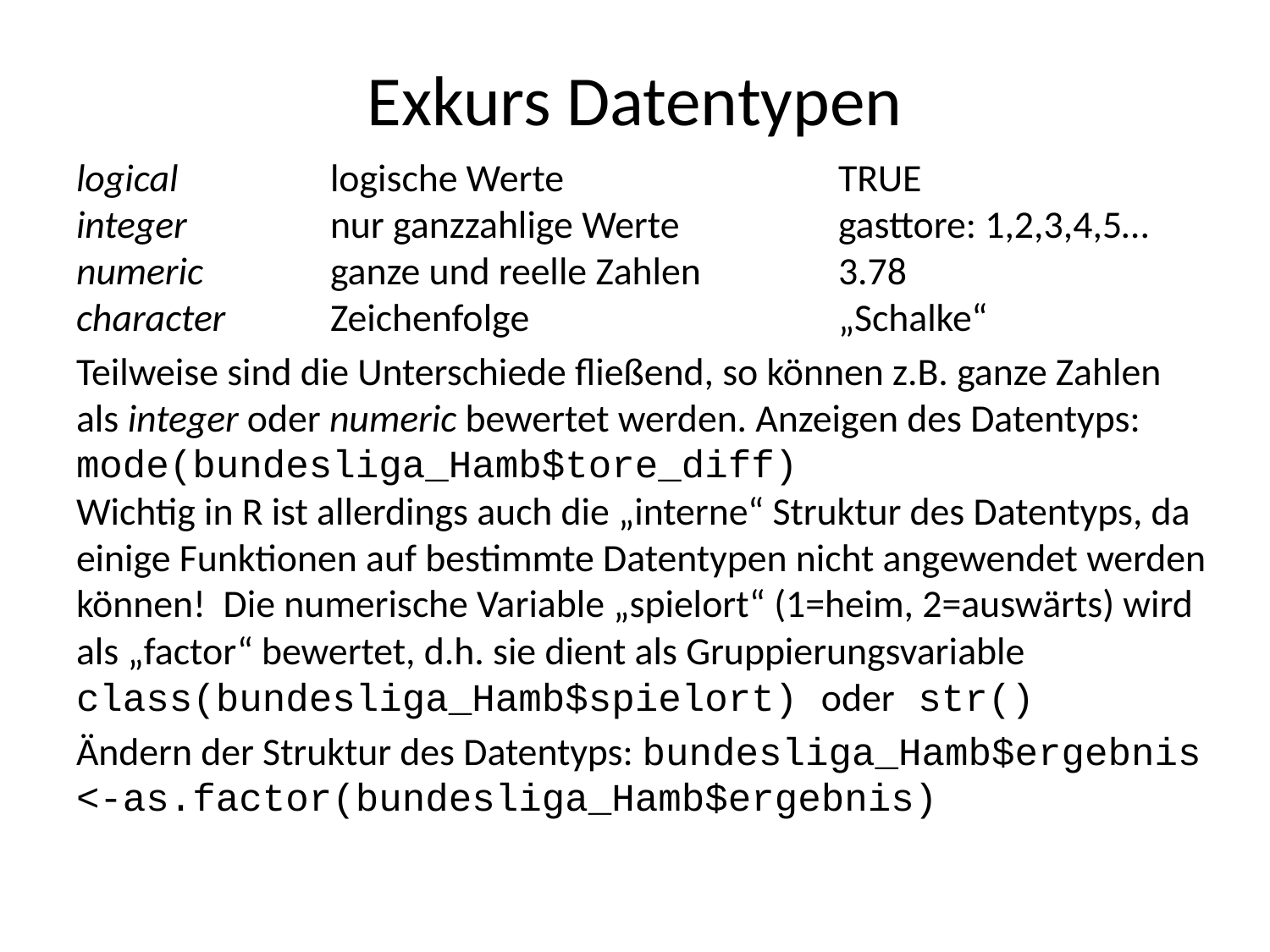

# Exkurs Datentypen
logical		logische Werte			TRUE
integer		nur ganzzahlige Werte		gasttore: 1,2,3,4,5…
numeric	ganze und reelle Zahlen		3.78
character	Zeichenfolge			„Schalke“
Teilweise sind die Unterschiede fließend, so können z.B. ganze Zahlen als integer oder numeric bewertet werden. Anzeigen des Datentyps: mode(bundesliga_Hamb$tore_diff)
Wichtig in R ist allerdings auch die „interne“ Struktur des Datentyps, da einige Funktionen auf bestimmte Datentypen nicht angewendet werden können!  Die numerische Variable „spielort“ (1=heim, 2=auswärts) wird als „factor“ bewertet, d.h. sie dient als Gruppierungsvariable
class(bundesliga_Hamb$spielort) oder str()
Ändern der Struktur des Datentyps: bundesliga_Hamb$ergebnis <-as.factor(bundesliga_Hamb$ergebnis)